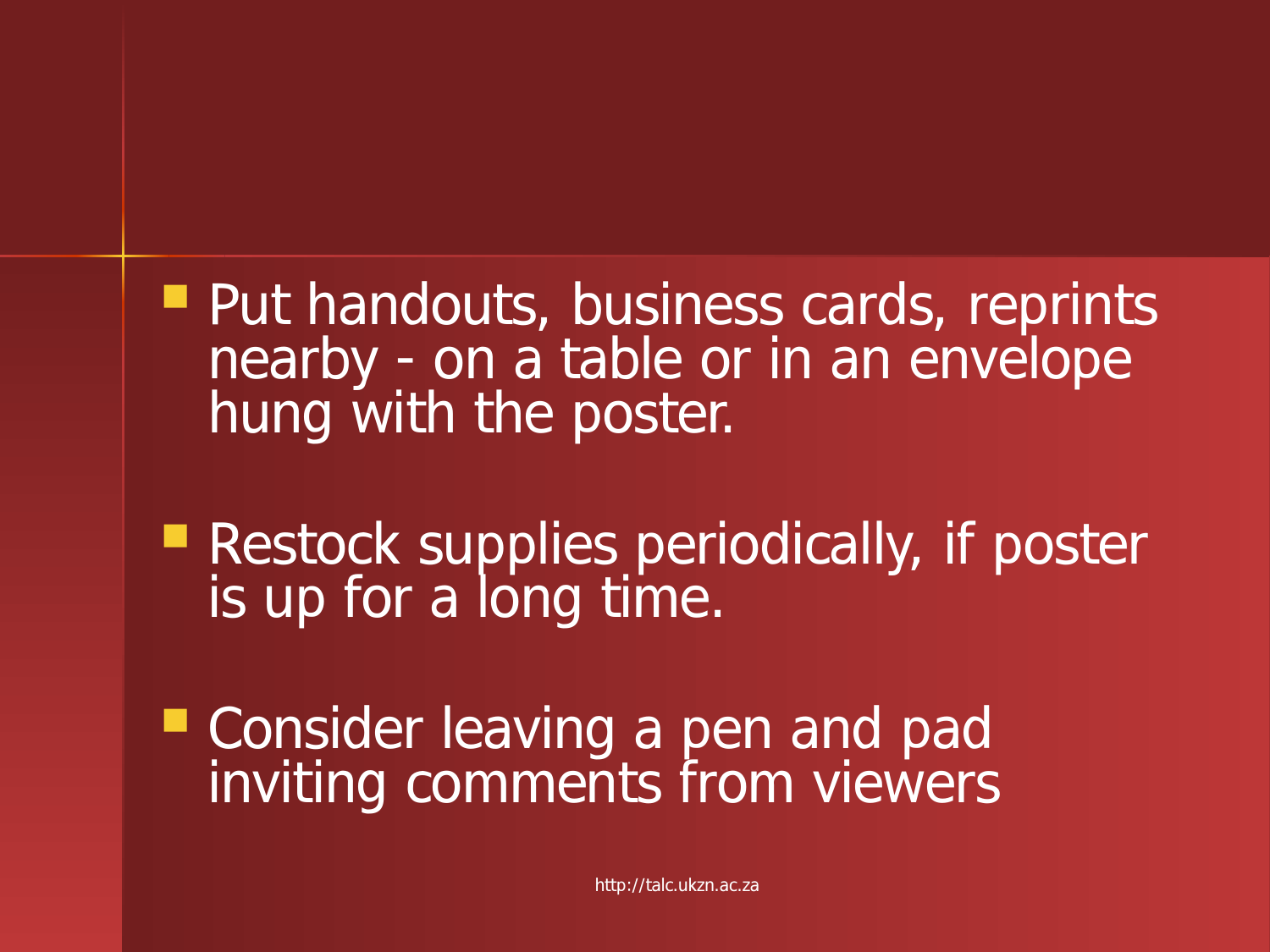

Put handouts, business cards, reprints nearby - on a table or in an envelope hung with the poster.

Restock supplies periodically, if poster is up for a long time.

Consider leaving a pen and pad inviting comments from viewers

http://talc.ukzn.ac.za